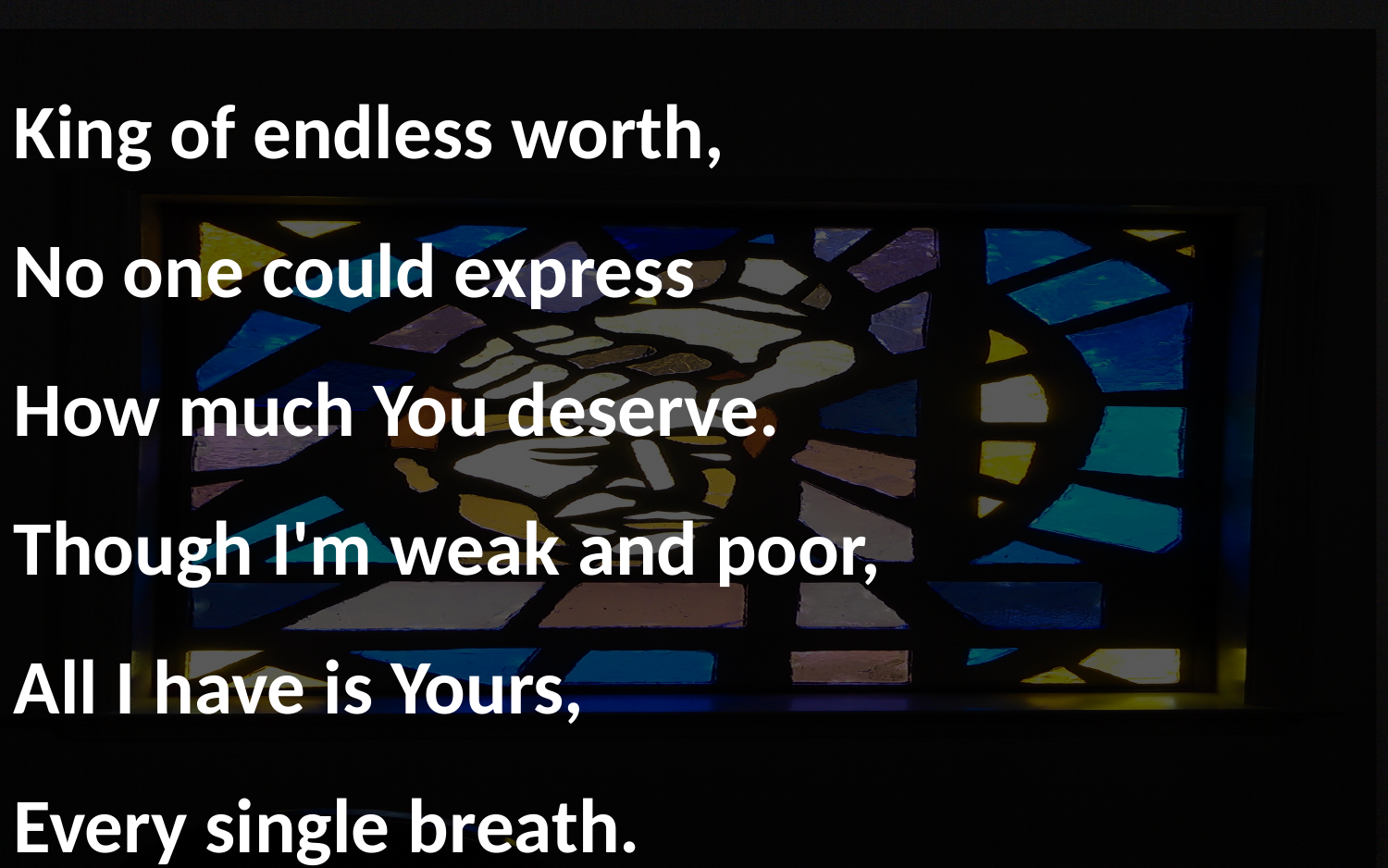

King of endless worth,
No one could express
How much You deserve.
Though I'm weak and poor,
All I have is Yours,
Every single breath.